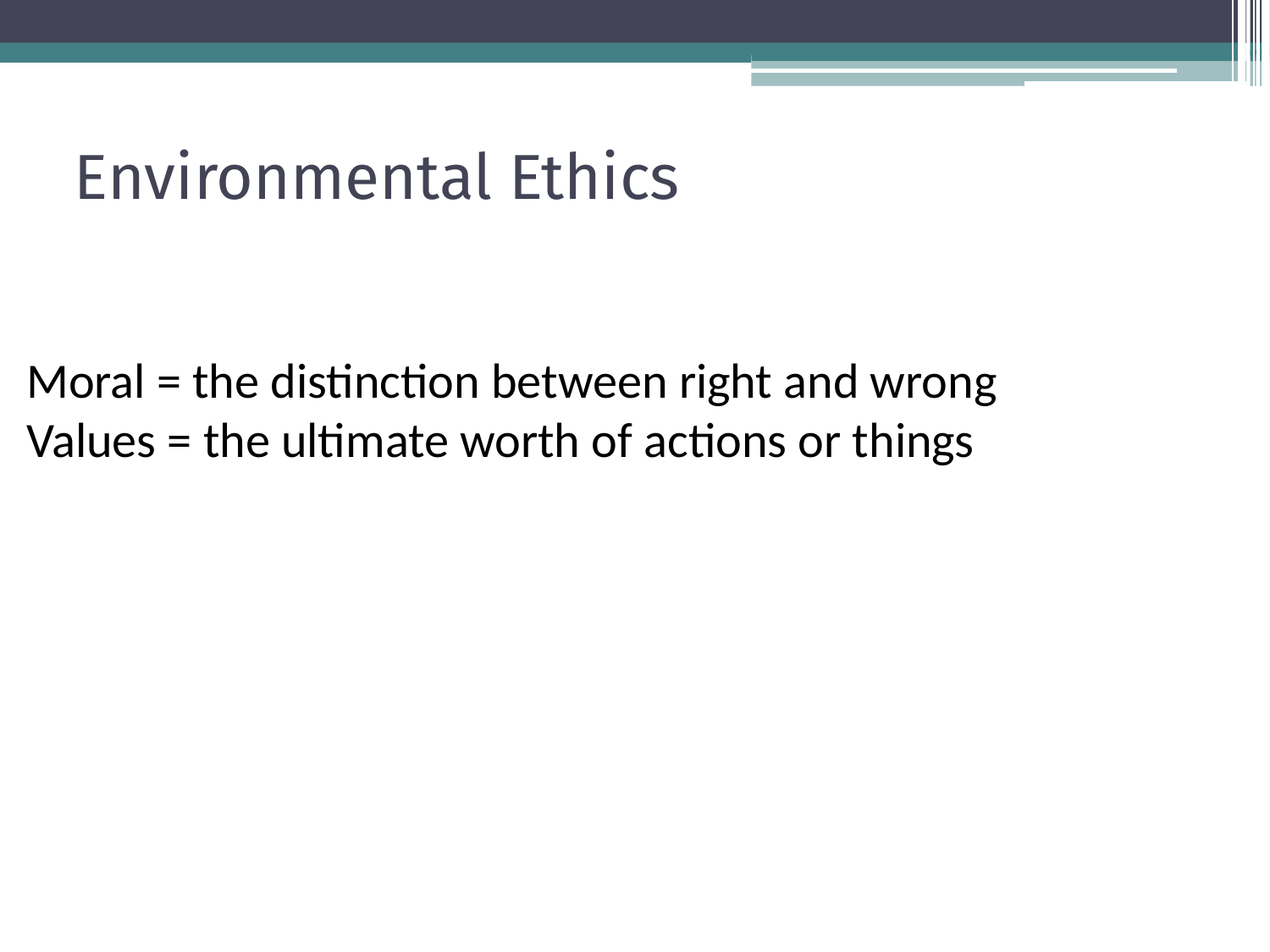

# Environmental Ethics
Moral = the distinction between right and wrong
Values = the ultimate worth of actions or things